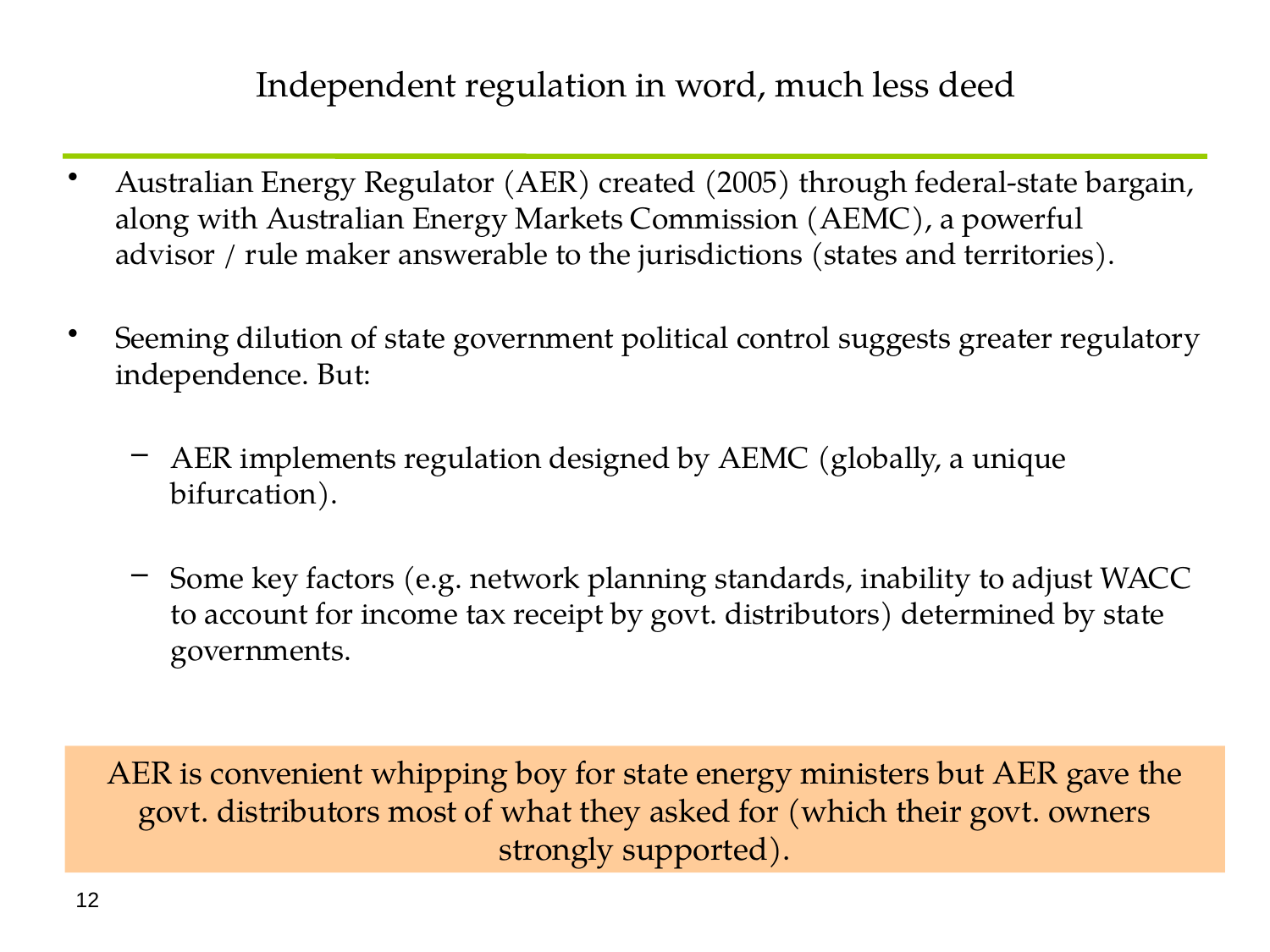

# Independent regulation in word, much less deed
Australian Energy Regulator (AER) created (2005) through federal-state bargain, along with Australian Energy Markets Commission (AEMC), a powerful advisor / rule maker answerable to the jurisdictions (states and territories).

Seeming dilution of state government political control suggests greater regulatory independence. But:

AER implements regulation designed by AEMC (globally, a unique bifurcation).

Some key factors (e.g. network planning standards, inability to adjust WACC to account for income tax receipt by govt. distributors) determined by state governments.

AER is convenient whipping boy for state energy ministers but AER gave the govt. distributors most of what they asked for (which their govt. owners strongly supported).

12